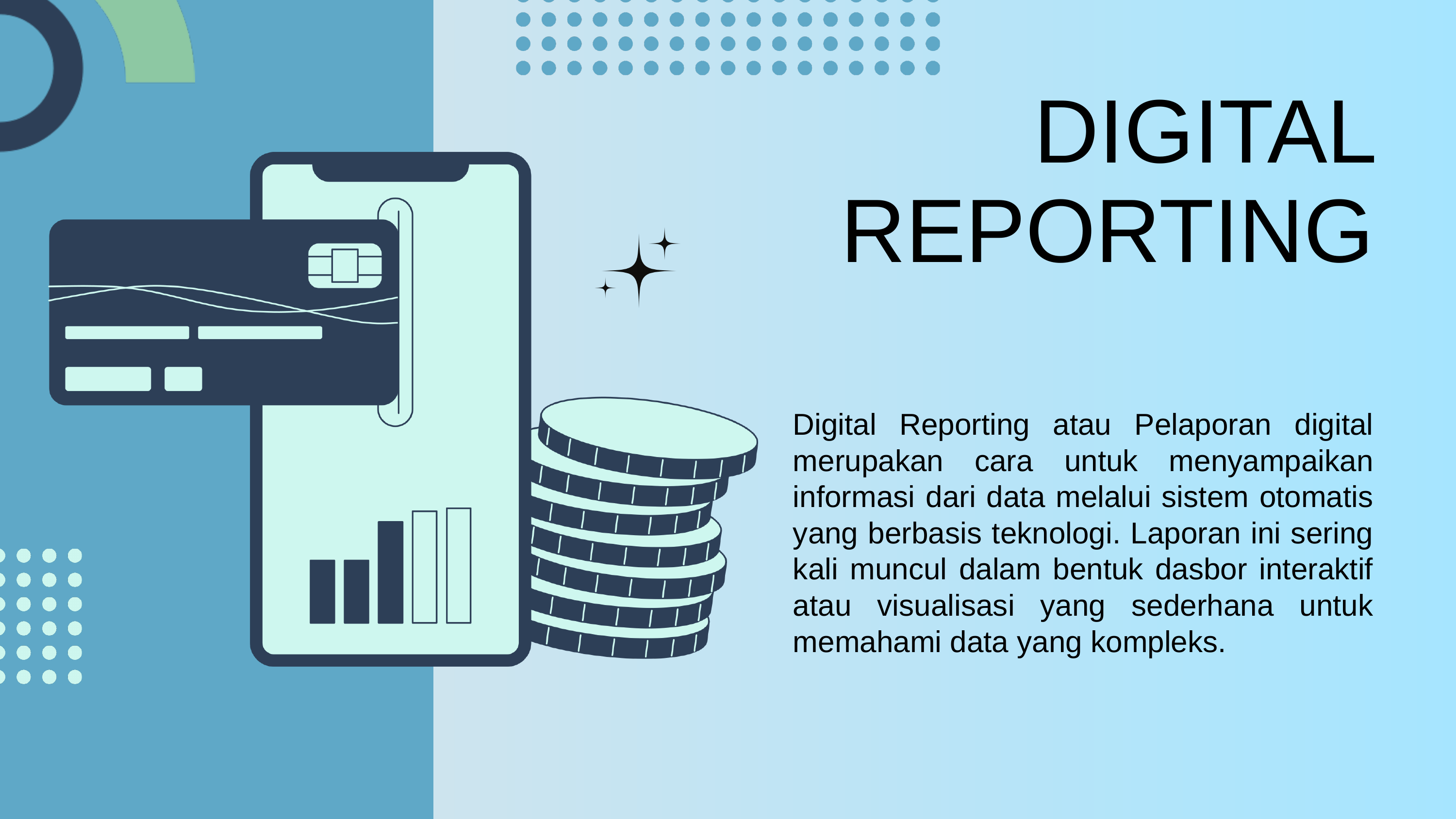

DIGITAL REPORTING

Digital Reporting atau Pelaporan digital merupakan cara untuk menyampaikan informasi dari data melalui sistem otomatis yang berbasis teknologi. Laporan ini sering kali muncul dalam bentuk dasbor interaktif atau visualisasi yang sederhana untuk memahami data yang kompleks.